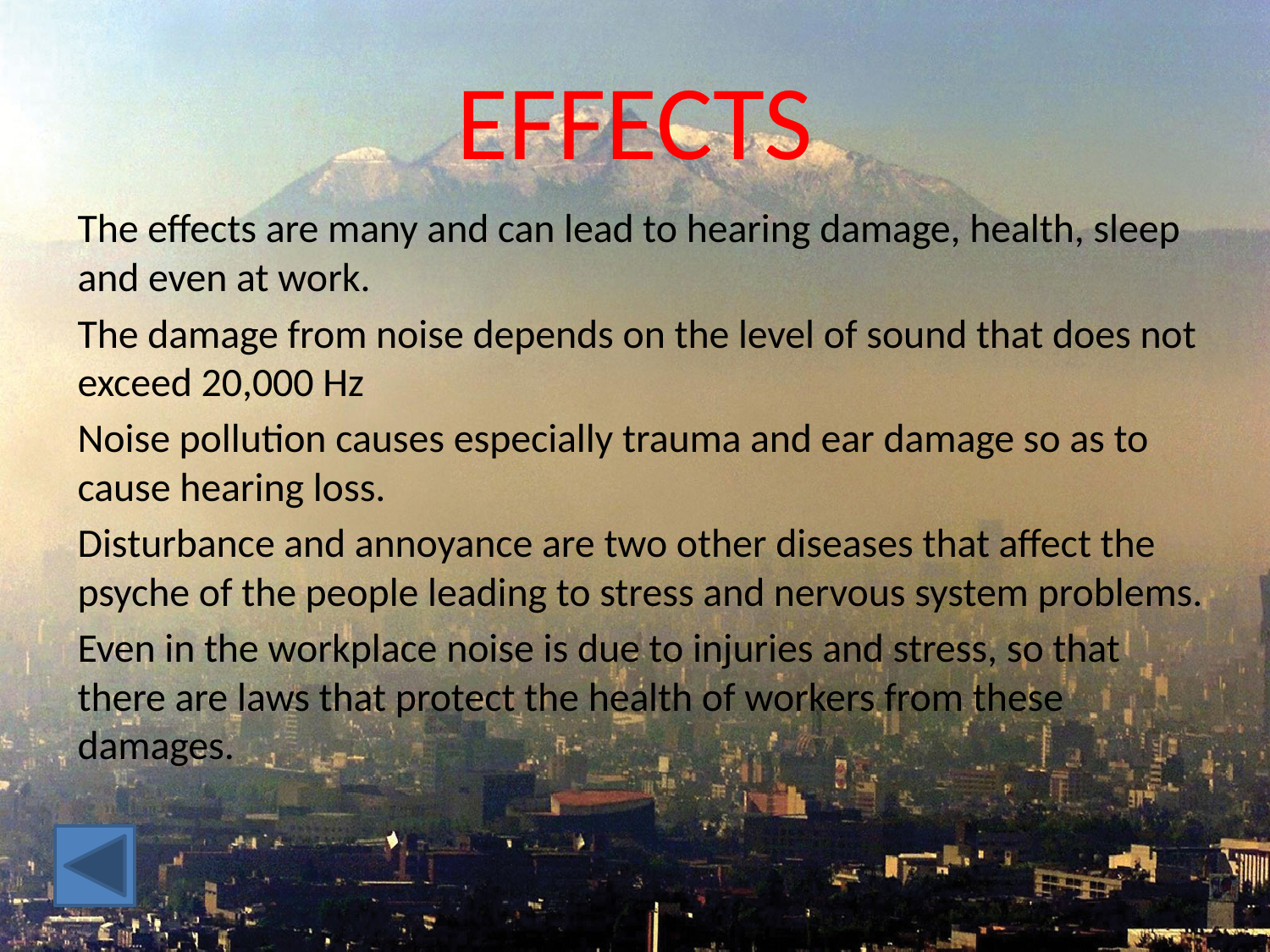

# EFFECTS
The effects are many and can lead to hearing damage, health, sleep and even at work.
The damage from noise depends on the level of sound that does not exceed 20,000 Hz
Noise pollution causes especially trauma and ear damage so as to cause hearing loss.
Disturbance and annoyance are two other diseases that affect the psyche of the people leading to stress and nervous system problems.
Even in the workplace noise is due to injuries and stress, so that there are laws that protect the health of workers from these damages.